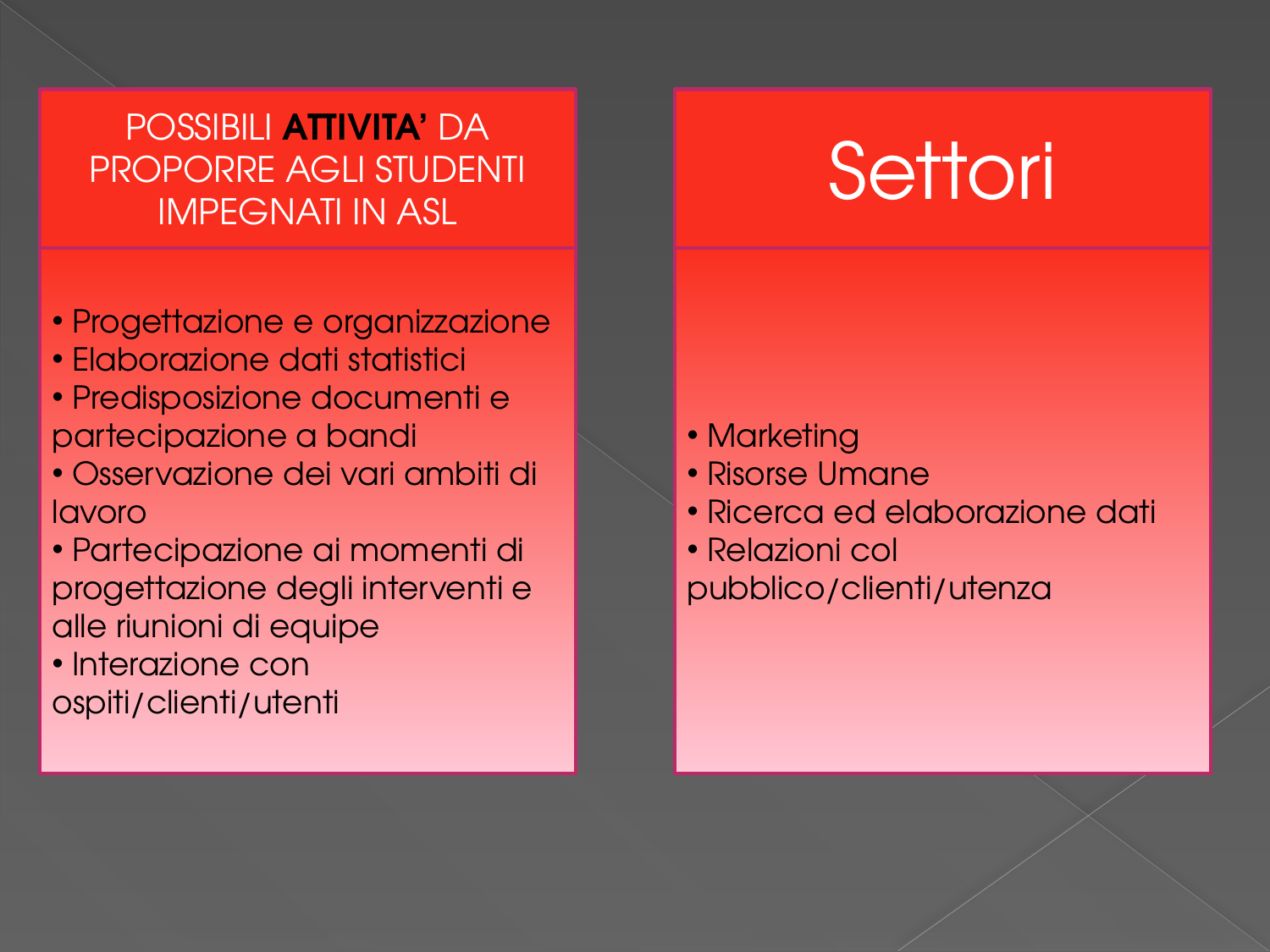

POSSIBILI ATTIVITA’ DA PROPORRE AGLI STUDENTI IMPEGNATI IN ASL
Settori
 Progettazione e organizzazione
 Elaborazione dati statistici
 Predisposizione documenti e partecipazione a bandi
 Osservazione dei vari ambiti di lavoro
 Partecipazione ai momenti di progettazione degli interventi e alle riunioni di equipe
 Interazione con ospiti/clienti/utenti
 Marketing
 Risorse Umane
 Ricerca ed elaborazione dati
 Relazioni col pubblico/clienti/utenza